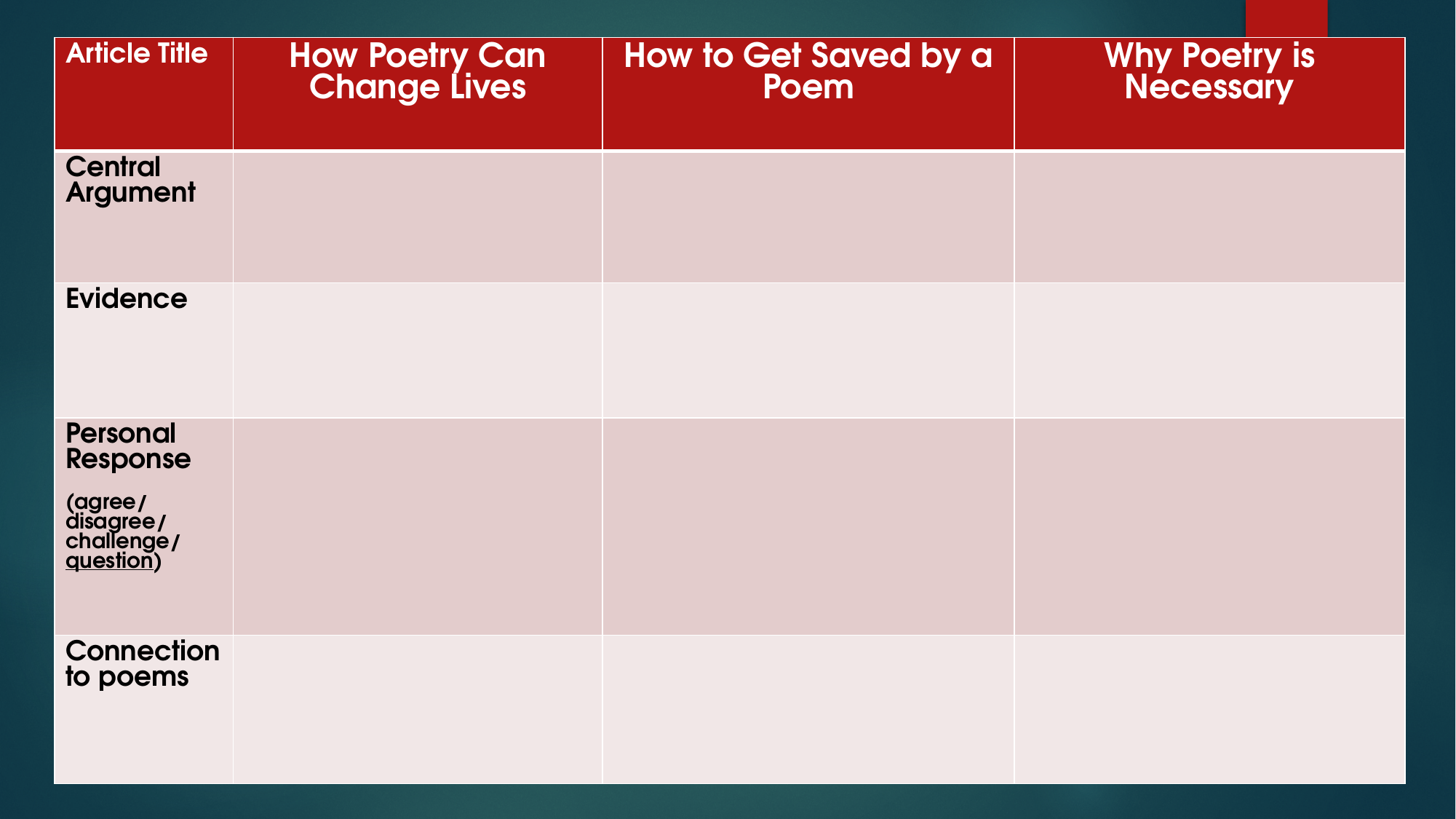

| Article Title | How Poetry Can Change Lives | How to Get Saved by a Poem | Why Poetry is Necessary |
| --- | --- | --- | --- |
| Central Argument |  |  |  |
| Evidence |  |  |  |
| Personal Response (agree/ disagree/ challenge/ question) |  |  |  |
| Connection to poems |  |  |  |